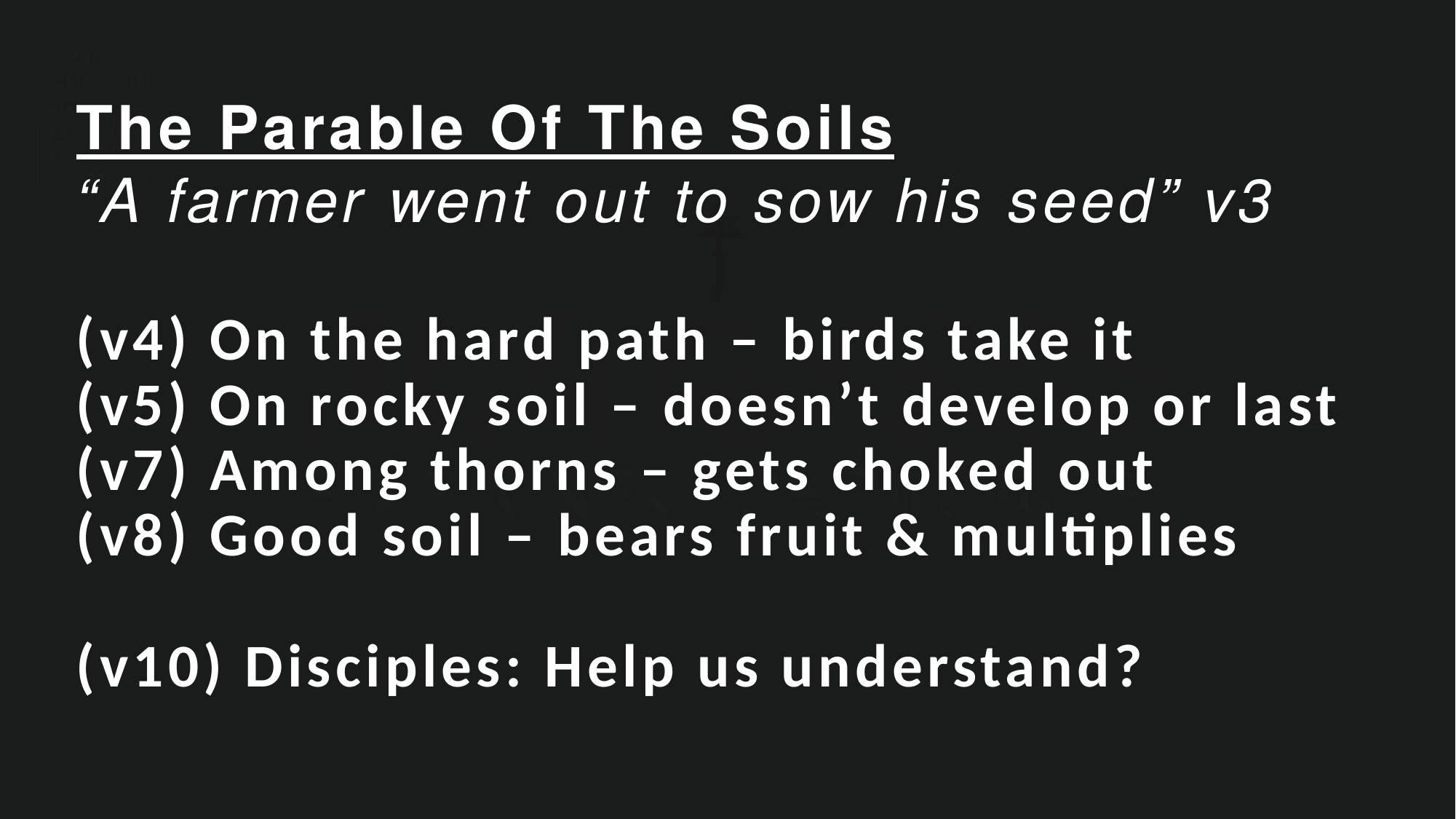

The Parable Of The Soils
“A farmer went out to sow his seed” v3

(v4) On the hard path – birds take it
(v5) On rocky soil – doesn’t develop or last
(v7) Among thorns – gets choked out
(v8) Good soil – bears fruit & multiplies

(v10) Disciples: Help us understand?